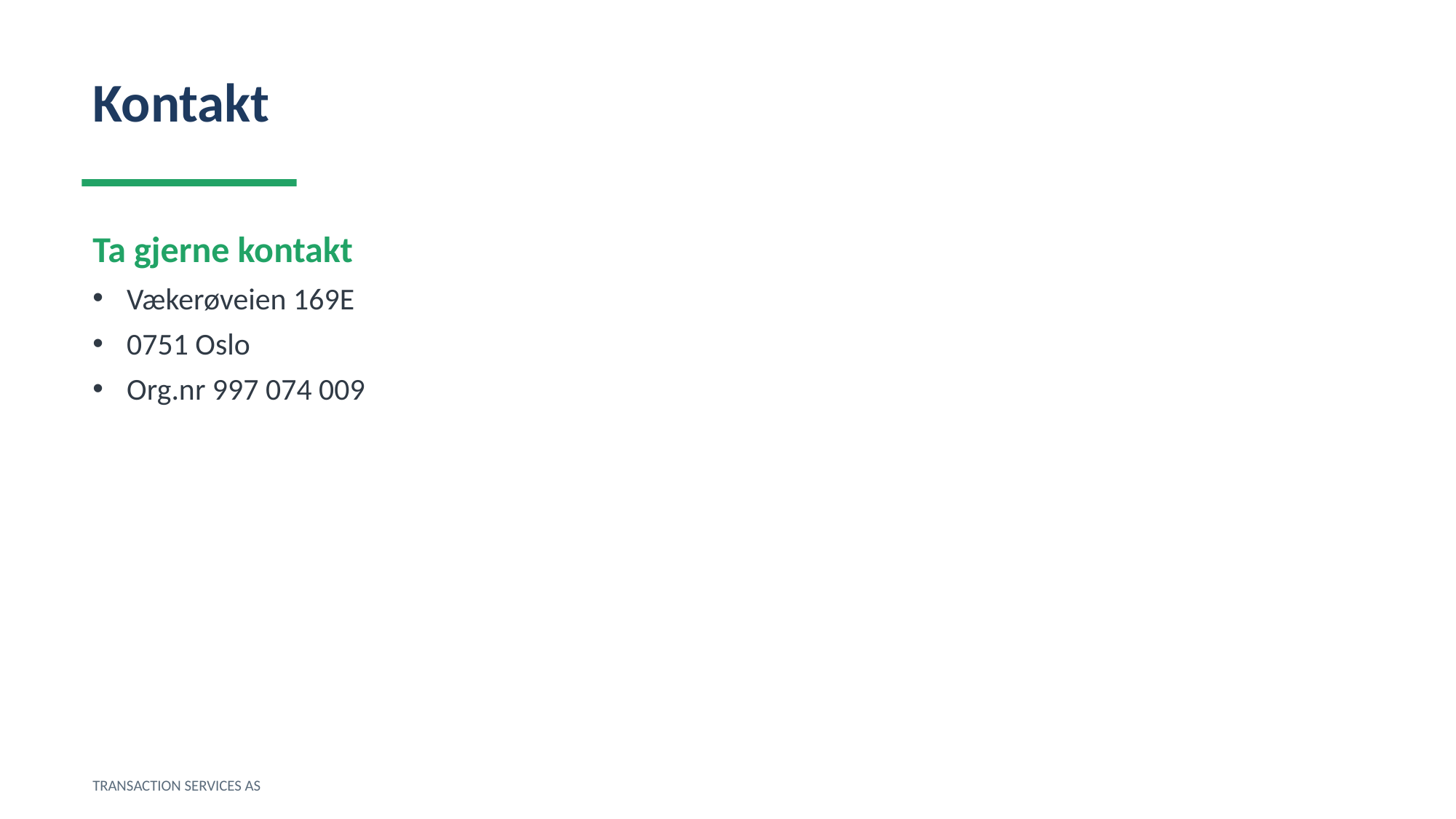

Kontakt

Ta gjerne kontakt
Vækerøveien 169E
0751 Oslo
Org.nr 997 074 009
TRANSACTION SERVICES AS